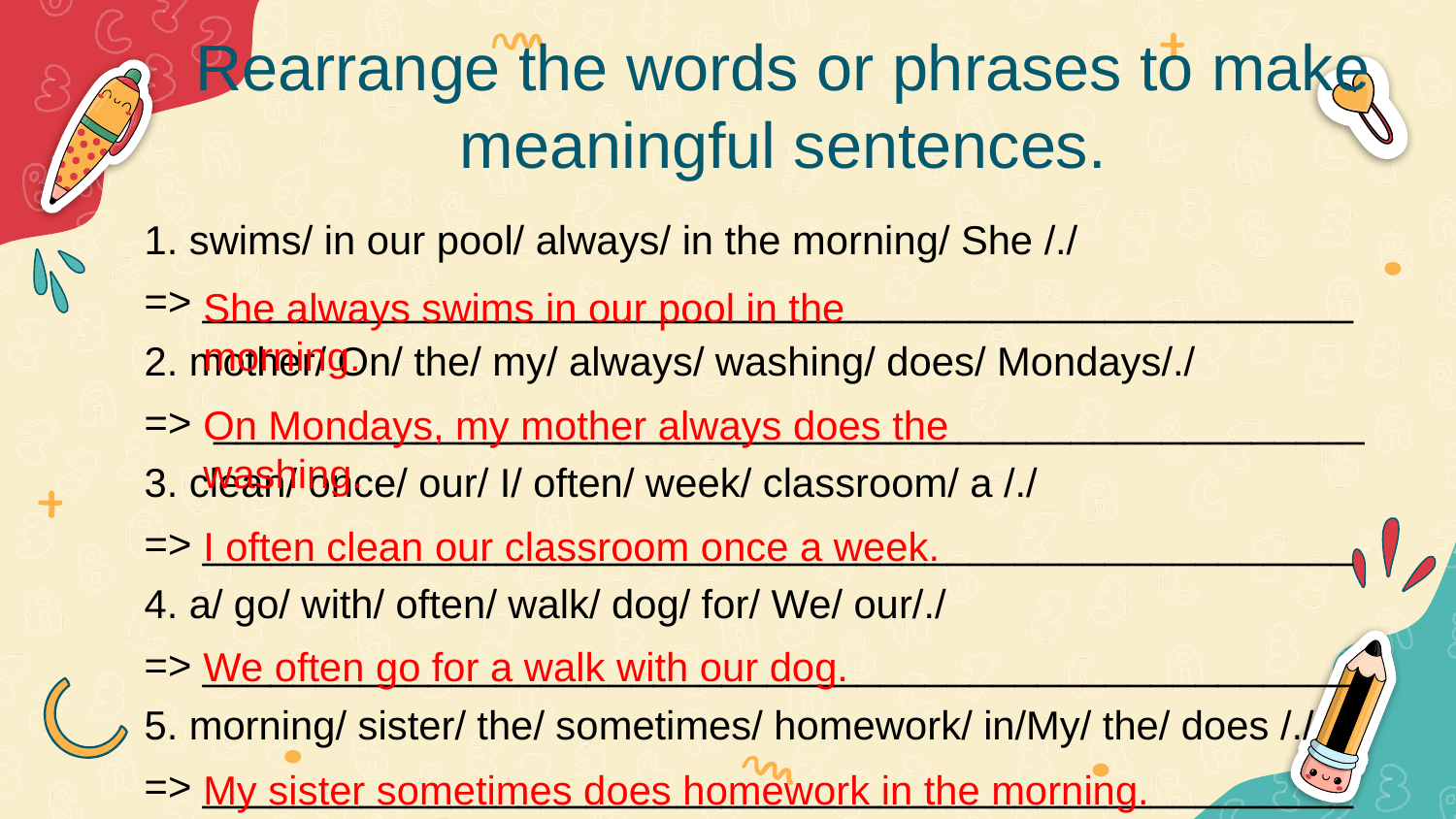

# Rearrange the words or phrases to make meaningful sentences.
1. swims/ in our pool/ always/ in the morning/ She /./
=> ___________________________________________________
2. mother/ On/ the/ my/ always/ washing/ does/ Mondays/./
=>  ___________________________________________________
3. clean/ once/ our/ I/ often/ week/ classroom/ a /./
=> ___________________________________________________
4. a/ go/ with/ often/ walk/ dog/ for/ We/ our/./
=> ___________________________________________________
5. morning/ sister/ the/ sometimes/ homework/ in/My/ the/ does /./
=> ___________________________________________________
She always swims in our pool in the morning.
On Mondays, my mother always does the washing.
I often clean our classroom once a week.
We often go for a walk with our dog.
My sister sometimes does homework in the morning.